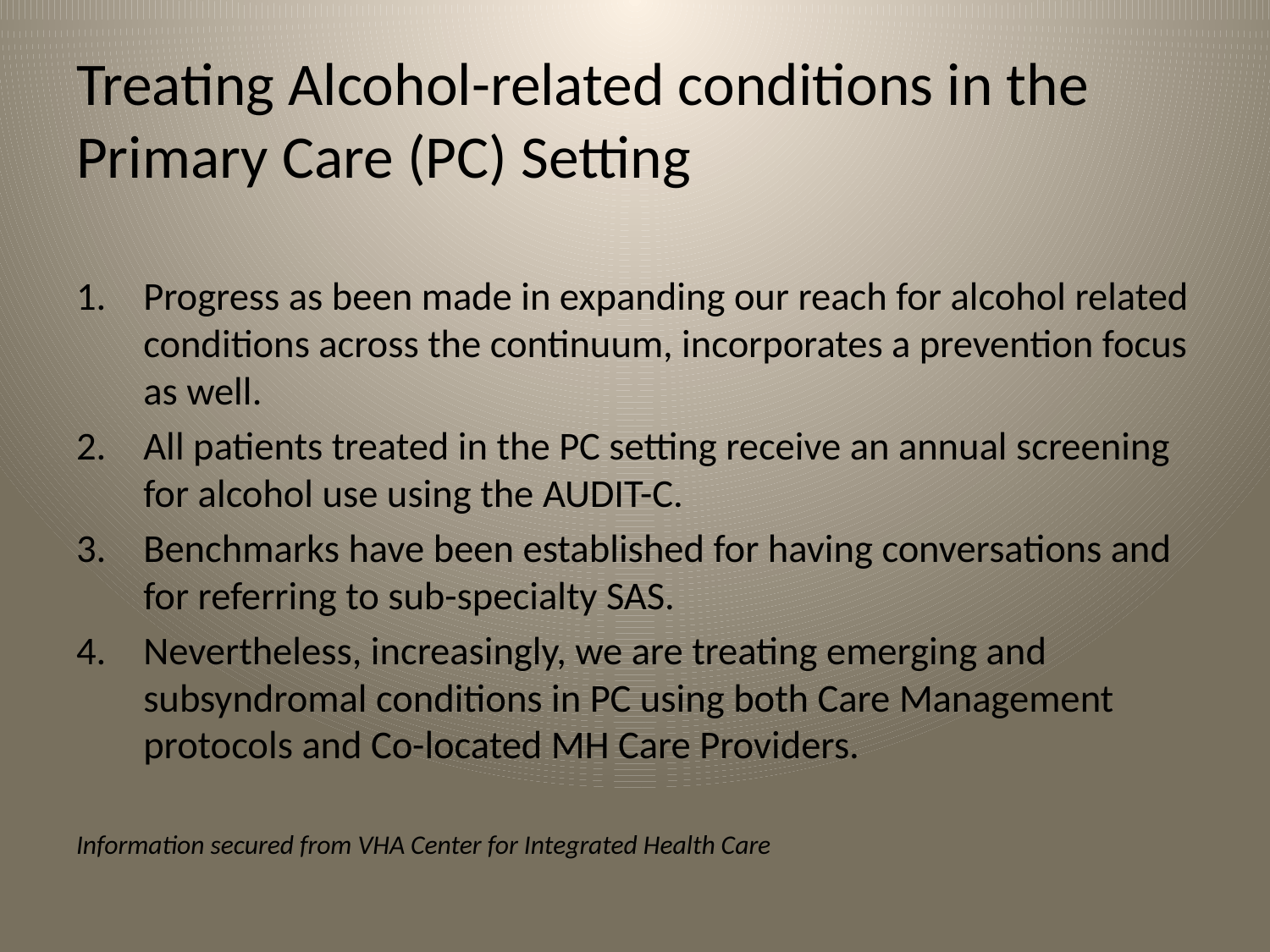

# Treating Alcohol-related conditions in the Primary Care (PC) Setting
Progress as been made in expanding our reach for alcohol related conditions across the continuum, incorporates a prevention focus as well.
All patients treated in the PC setting receive an annual screening for alcohol use using the AUDIT-C.
Benchmarks have been established for having conversations and for referring to sub-specialty SAS.
Nevertheless, increasingly, we are treating emerging and subsyndromal conditions in PC using both Care Management protocols and Co-located MH Care Providers.

Information secured from VHA Center for Integrated Health Care